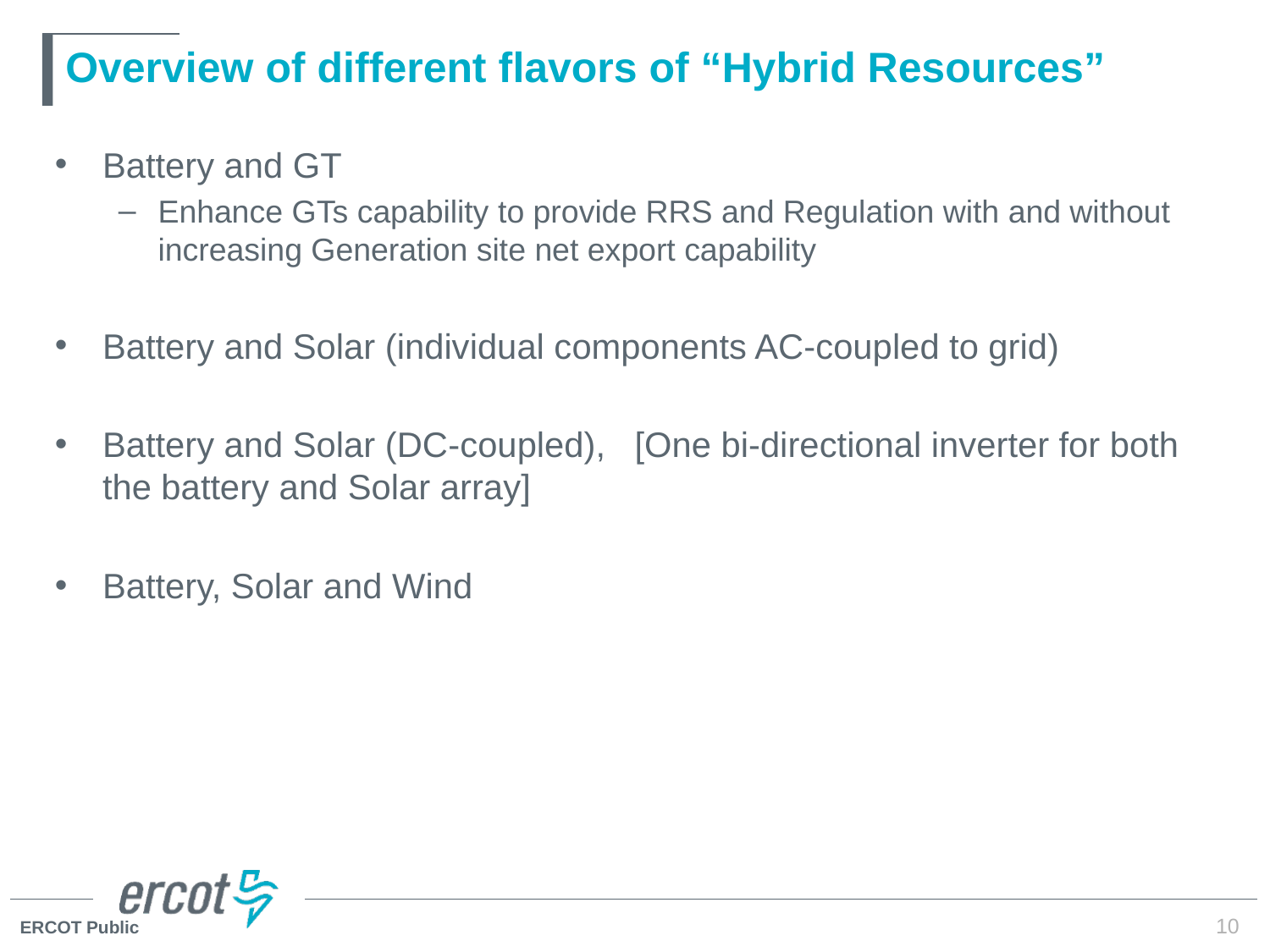

# Overview of different flavors of “Hybrid Resources”
Battery and GT
Enhance GTs capability to provide RRS and Regulation with and without increasing Generation site net export capability

Battery and Solar (individual components AC-coupled to grid)

Battery and Solar (DC-coupled),   [One bi-directional inverter for both the battery and Solar array]

Battery, Solar and Wind

10